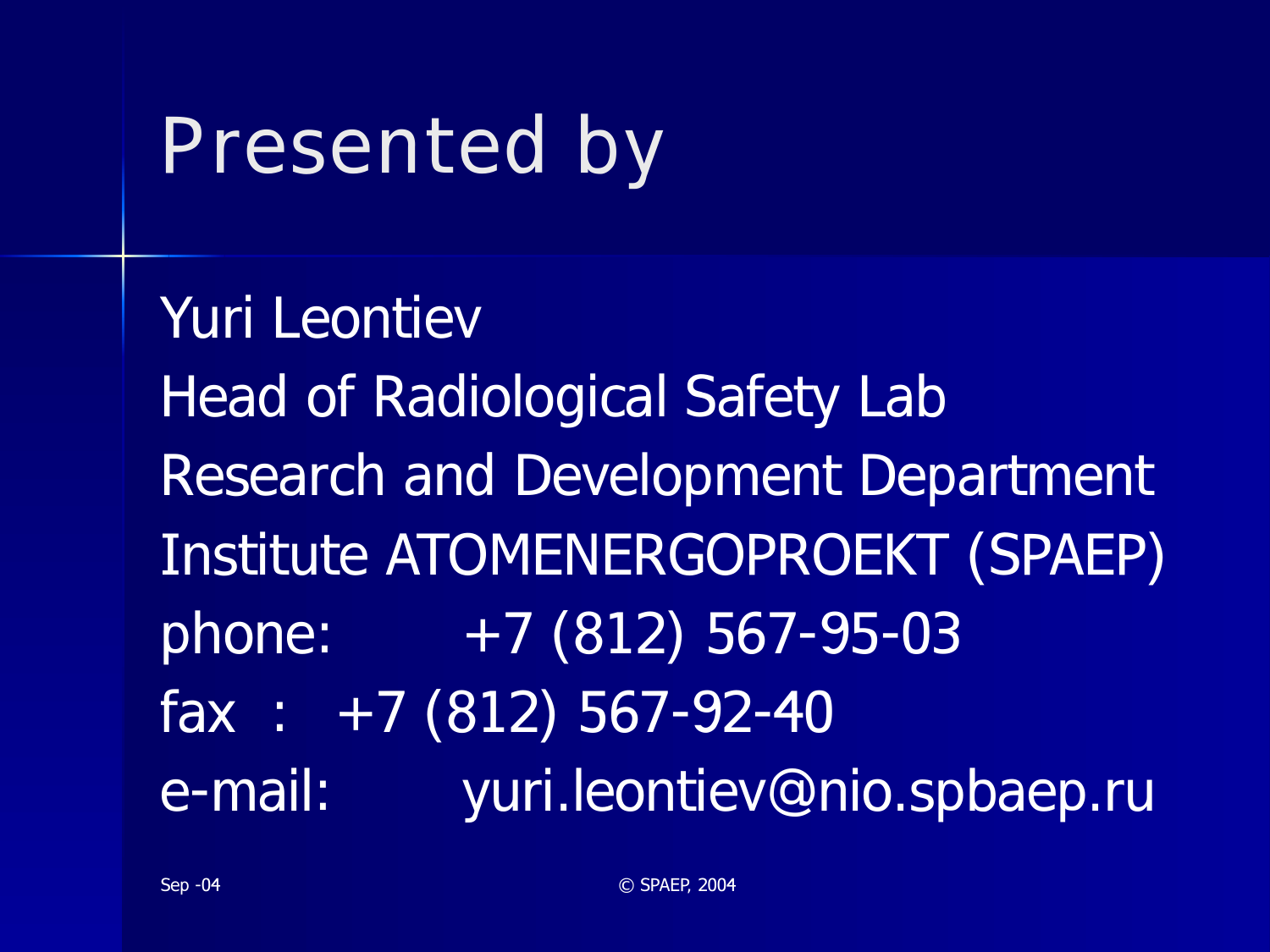

# Presented by
Yuri Leontiev
Head of Radiological Safety Lab
Research and Development Department
Institute ATOMENERGOPROEKT (SPAEP)
phone: 	+7 (812) 567-95-03
fax  : 	+7 (812) 567-92-40
e-mail: 	yuri.leontiev@nio.spbaep.ru
Sep -04
© SPAEP, 2004